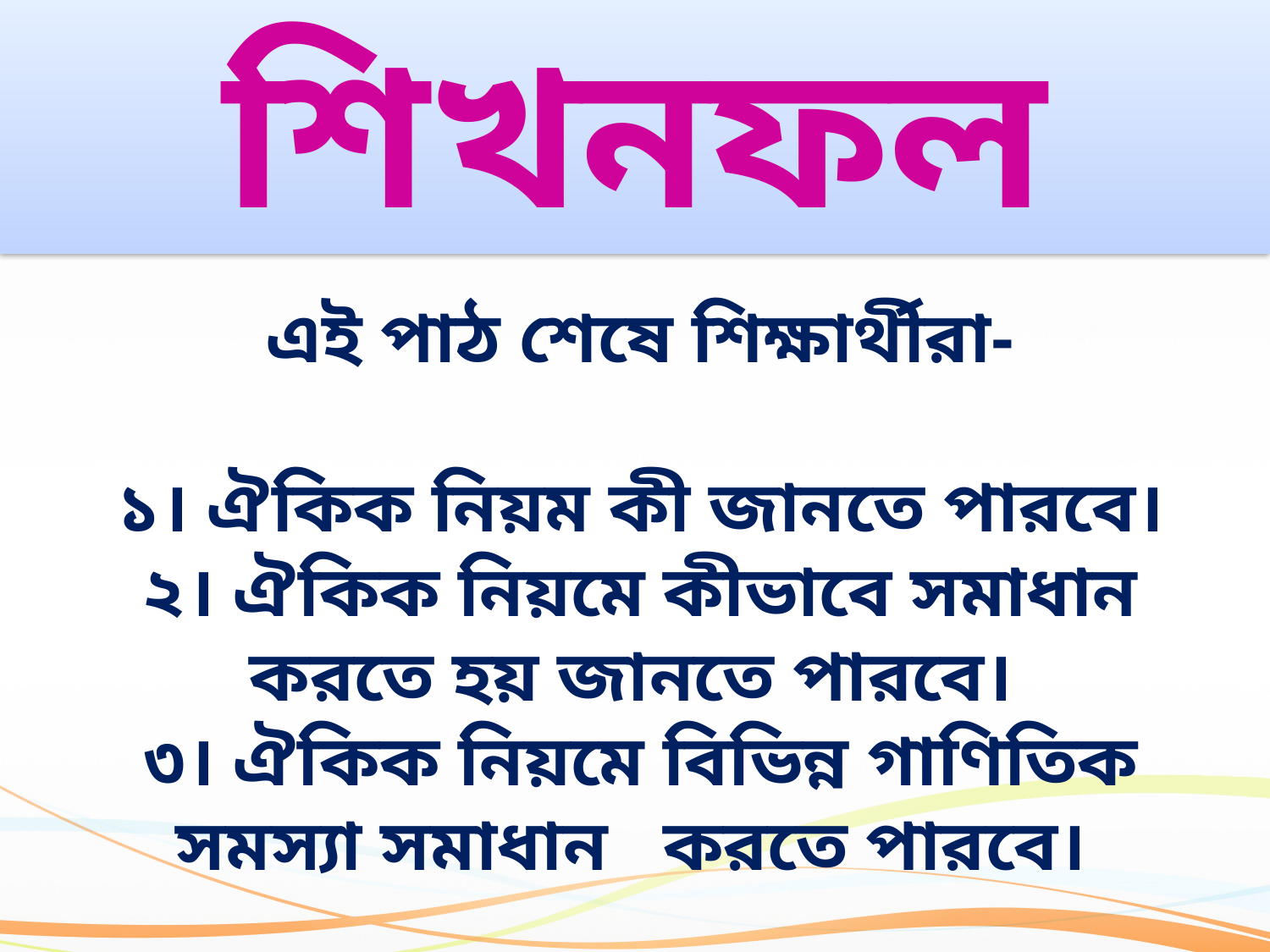

# শিখনফল
এই পাঠ শেষে শিক্ষার্থীরা-

১। ঐকিক নিয়ম কী জানতে পারবে।
২। ঐকিক নিয়মে কীভাবে সমাধান করতে হয় জানতে পারবে।
৩। ঐকিক নিয়মে বিভিন্ন গাণিতিক সমস্যা সমাধান   করতে পারবে।